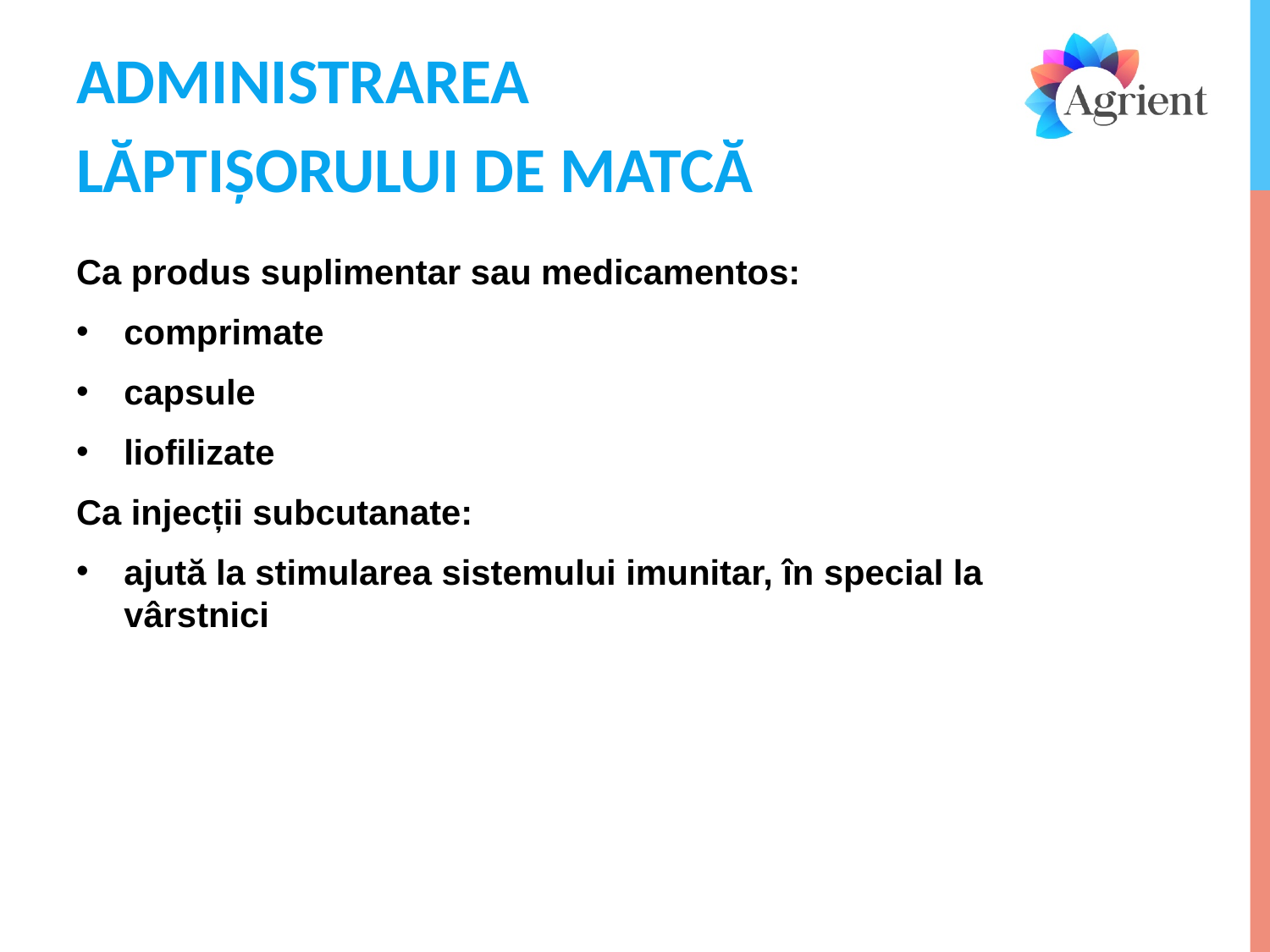

# ADMINISTRAREA LĂPTIȘORULUI DE MATCĂ
Ca produs suplimentar sau medicamentos:
comprimate
capsule
liofilizate
Ca injecții subcutanate:
ajută la stimularea sistemului imunitar, în special la vârstnici